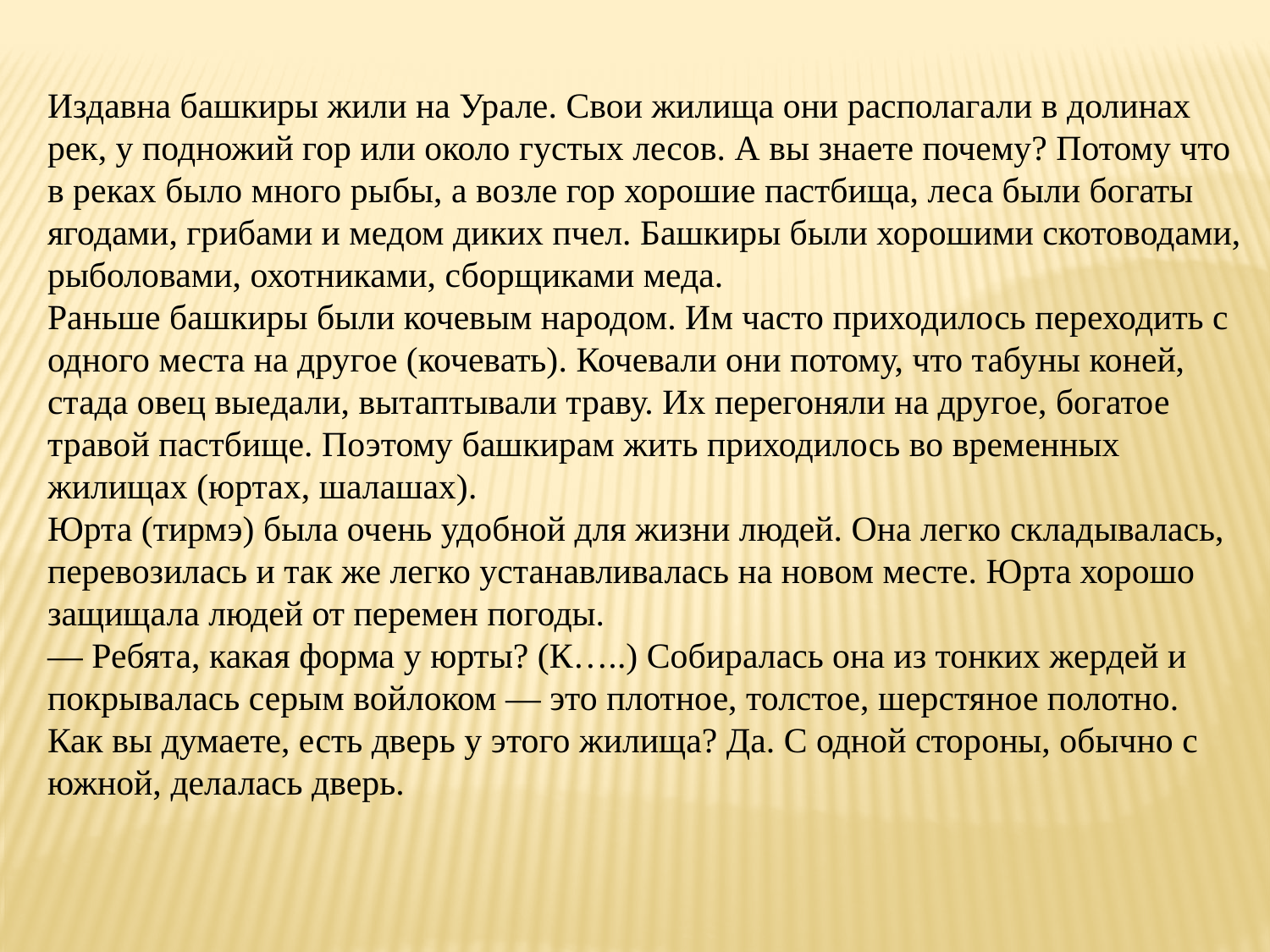

Издавна башкиры жили на Урале. Свои жилища они располагали в долинах рек, у подножий гор или около густых лесов. А вы знаете почему? Потому что в реках было много рыбы, а возле гор хорошие пастбища, леса были богаты ягодами, грибами и медом диких пчел. Башкиры были хорошими скотоводами, рыболовами, охотниками, сборщиками меда.
Раньше башкиры были кочевым народом. Им часто приходилось переходить с одного места на другое (кочевать). Кочевали они потому, что табуны коней, стада овец выедали, вытаптывали траву. Их перегоняли на другое, богатое травой пастбище. Поэтому башкирам жить приходилось во временных жилищах (юртах, шалашах).
Юрта (тирмэ) была очень удобной для жизни людей. Она легко складывалась, перевозилась и так же легко устанавливалась на новом месте. Юрта хорошо защищала людей от перемен погоды.
— Ребята, какая форма у юрты? (К…..) Собиралась она из тонких жердей и покрывалась серым войлоком — это плотное, толстое, шерстяное полотно. Как вы думаете, есть дверь у этого жилища? Да. С одной стороны, обычно с южной, делалась дверь.